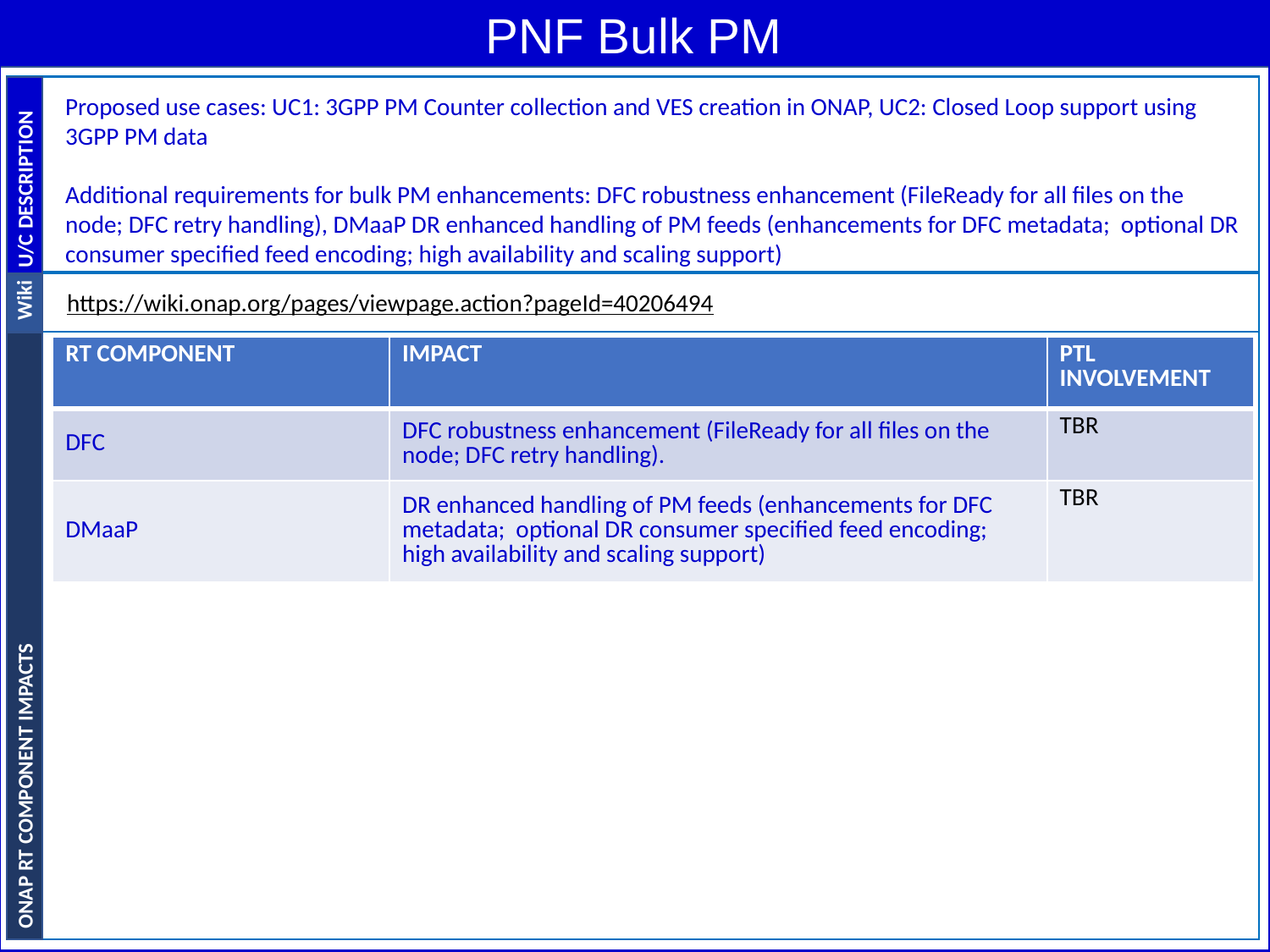

PNF Bulk PM

U/C DESCRIPTION

Proposed use cases: UC1: 3GPP PM Counter collection and VES creation in ONAP, UC2: Closed Loop support using 3GPP PM data

Additional requirements for bulk PM enhancements: DFC robustness enhancement (FileReady for all files on the node; DFC retry handling), DMaaP DR enhanced handling of PM feeds (enhancements for DFC metadata;  optional DR consumer specified feed encoding; high availability and scaling support)

Wiki

https://wiki.onap.org/pages/viewpage.action?pageId=40206494

ONAP RT COMPONENT IMPACTS
| RT COMPONENT | IMPACT | PTL INVOLVEMENT |
| --- | --- | --- |
| DFC | DFC robustness enhancement (FileReady for all files on the node; DFC retry handling). | TBR |
| DMaaP | DR enhanced handling of PM feeds (enhancements for DFC metadata; optional DR consumer specified feed encoding; high availability and scaling support) | TBR |